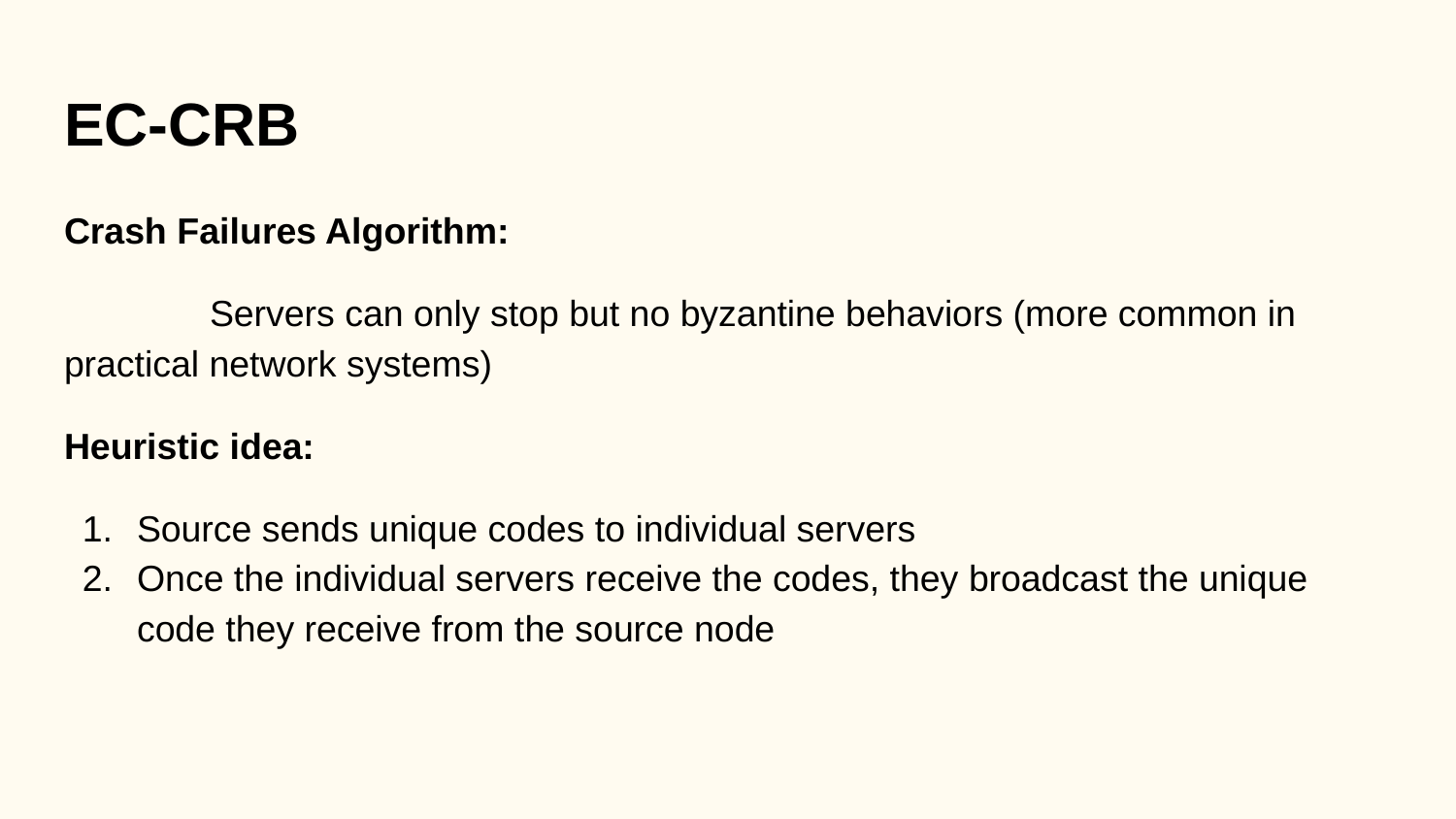

# EC-CRB
Crash Failures Algorithm:
	Servers can only stop but no byzantine behaviors (more common in practical network systems)
Heuristic idea:
Source sends unique codes to individual servers
Once the individual servers receive the codes, they broadcast the unique code they receive from the source node